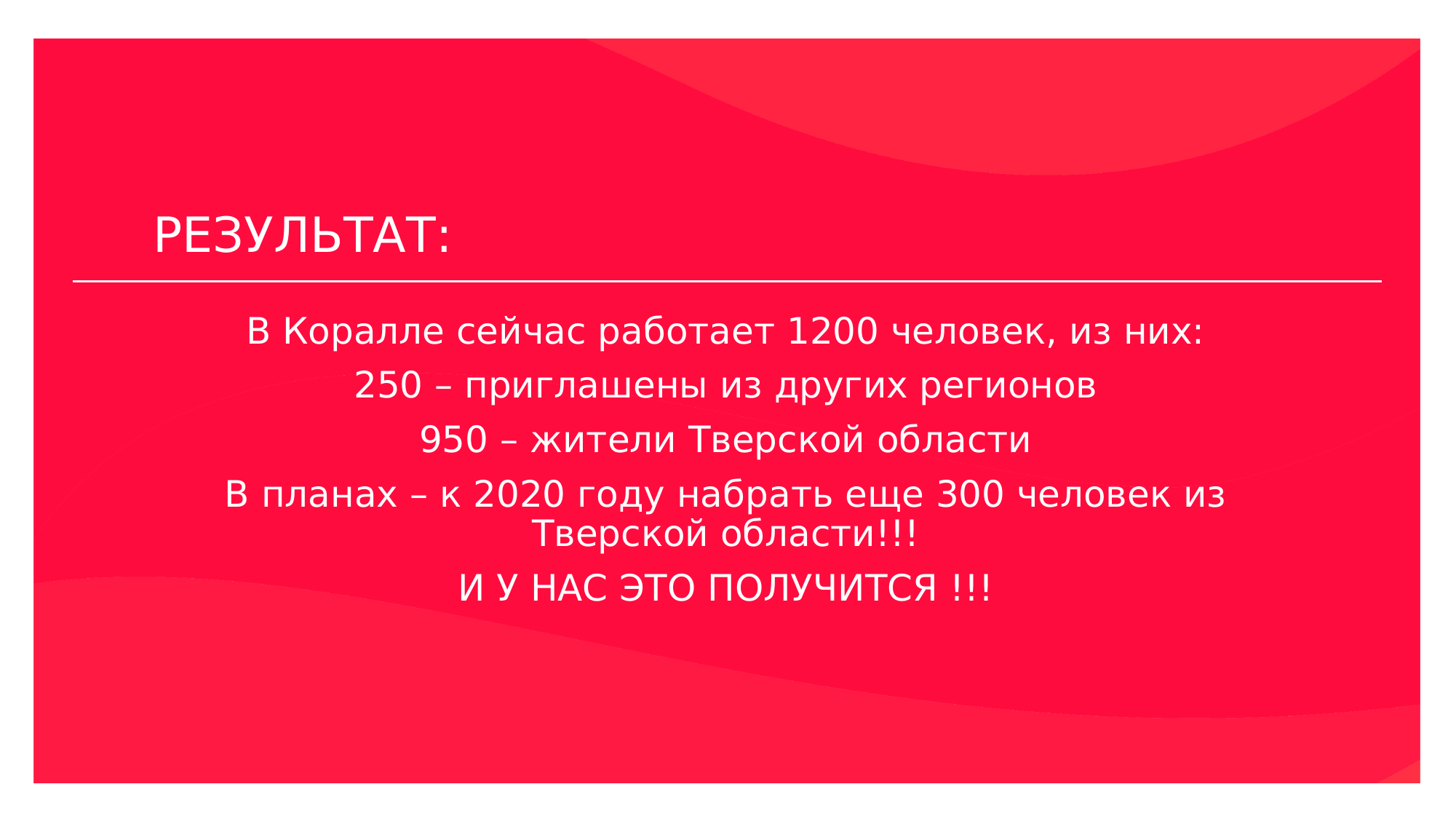

# РЕЗУЛЬТАТ:
В Коралле сейчас работает 1200 человек, из них:
250 – приглашены из других регионов
950 – жители Тверской области
В планах – к 2020 году набрать еще 300 человек из Тверской области!!!
И У НАС ЭТО ПОЛУЧИТСЯ !!!